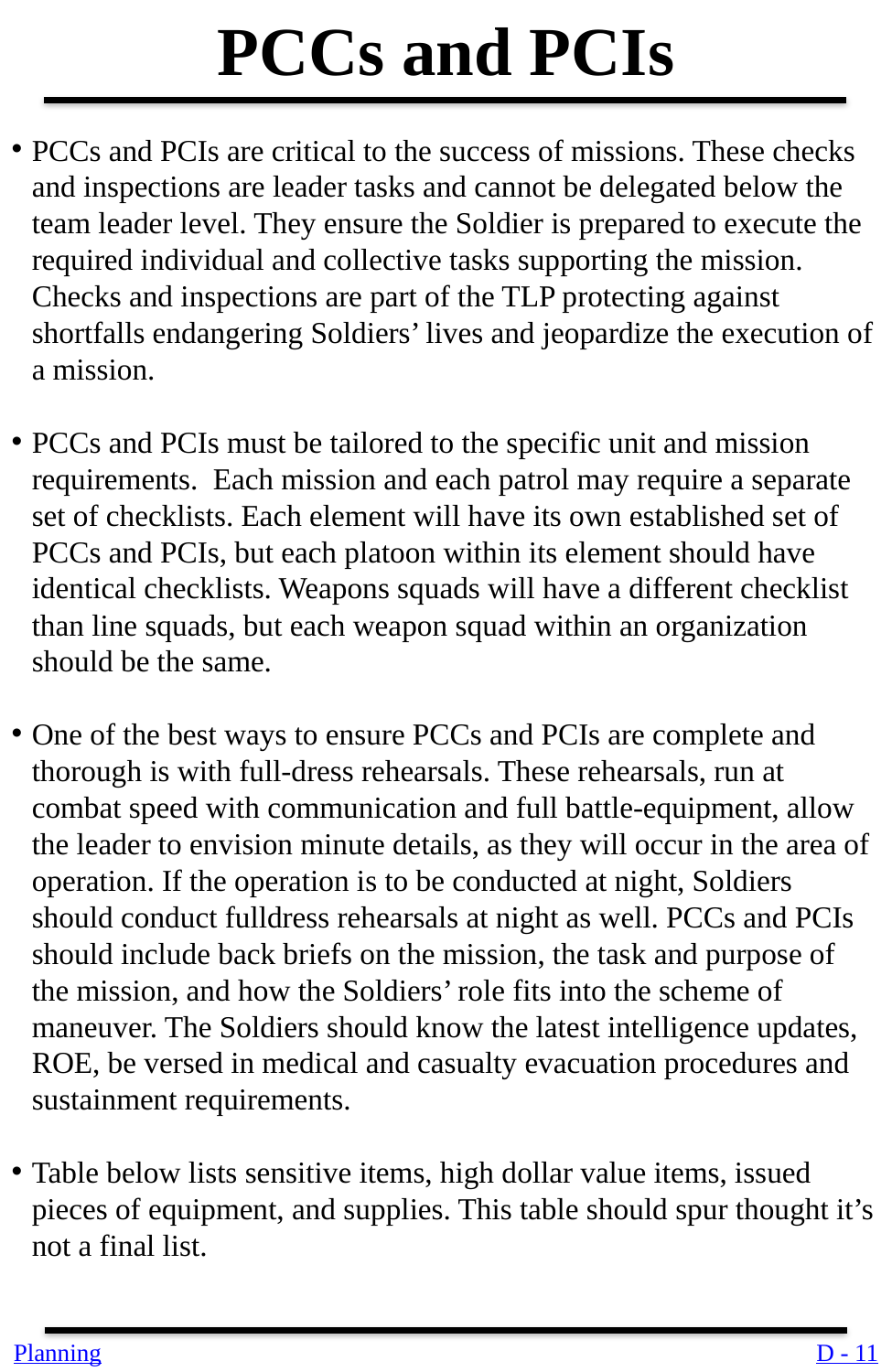

PCCs and PCIs
PCCs and PCIs are critical to the success of missions. These checks and inspections are leader tasks and cannot be delegated below the team leader level. They ensure the Soldier is prepared to execute the required individual and collective tasks supporting the mission. Checks and inspections are part of the TLP protecting against shortfalls endangering Soldiers’ lives and jeopardize the execution of a mission.

PCCs and PCIs must be tailored to the specific unit and mission requirements.  Each mission and each patrol may require a separate set of checklists. Each element will have its own established set of PCCs and PCIs, but each platoon within its element should have identical checklists. Weapons squads will have a different checklist than line squads, but each weapon squad within an organization should be the same.

One of the best ways to ensure PCCs and PCIs are complete and thorough is with full-dress rehearsals. These rehearsals, run at combat speed with communication and full battle-equipment, allow the leader to envision minute details, as they will occur in the area of operation. If the operation is to be conducted at night, Soldiers should conduct fulldress rehearsals at night as well. PCCs and PCIs should include back briefs on the mission, the task and purpose of the mission, and how the Soldiers’ role fits into the scheme of maneuver. The Soldiers should know the latest intelligence updates, ROE, be versed in medical and casualty evacuation procedures and sustainment requirements.

Table below lists sensitive items, high dollar value items, issued pieces of equipment, and supplies. This table should spur thought it’s not a final list.
Planning
D - 11